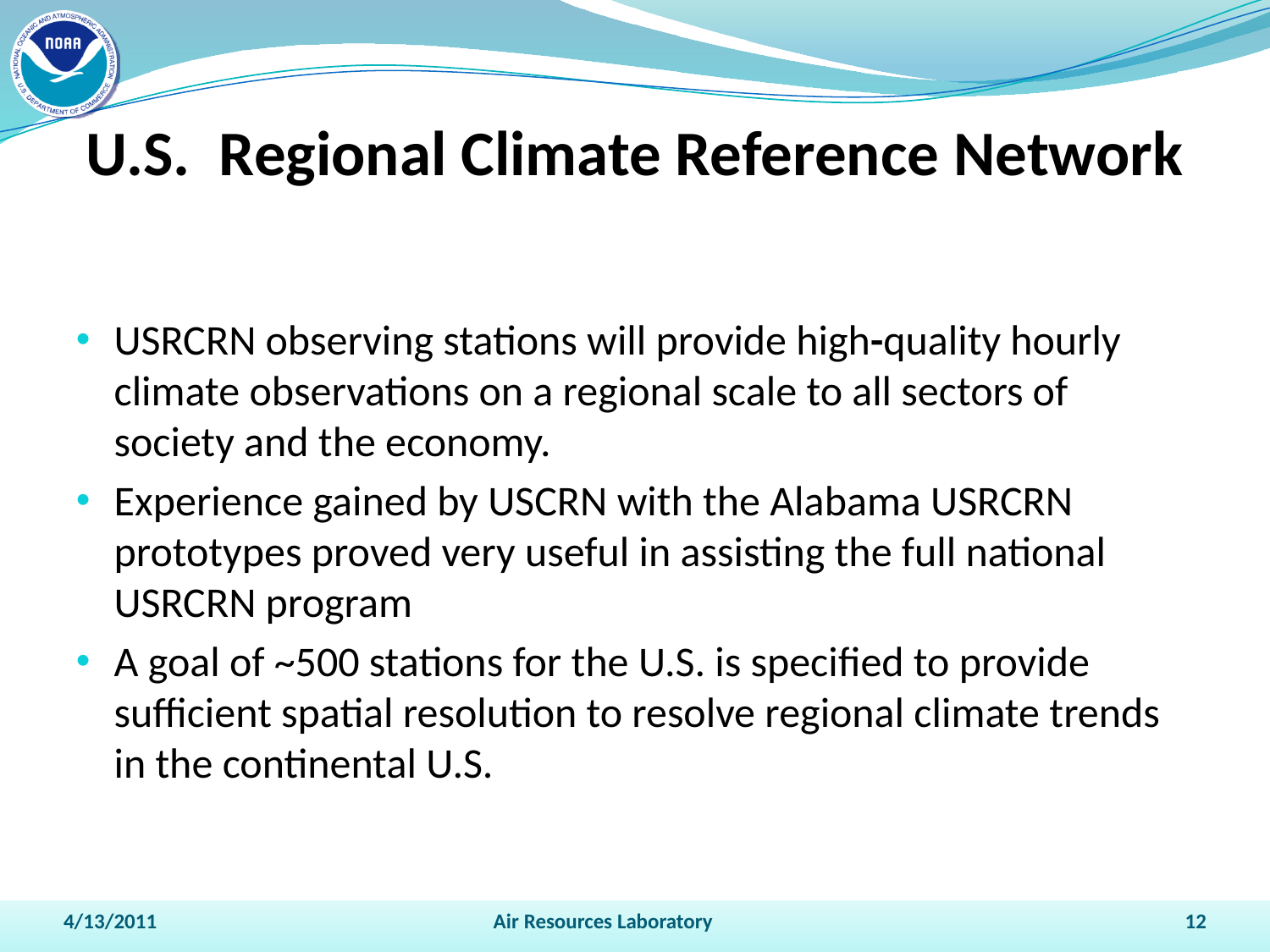

U.S.  Regional Climate Reference Network
USRCRN observing stations will provide high-quality hourly climate observations on a regional scale to all sectors of society and the economy.
Experience gained by USCRN with the Alabama USRCRN prototypes proved very useful in assisting the full national USRCRN program
A goal of ~500 stations for the U.S. is specified to provide sufficient spatial resolution to resolve regional climate trends in the continental U.S.

4/13/2011
Air Resources Laboratory
12